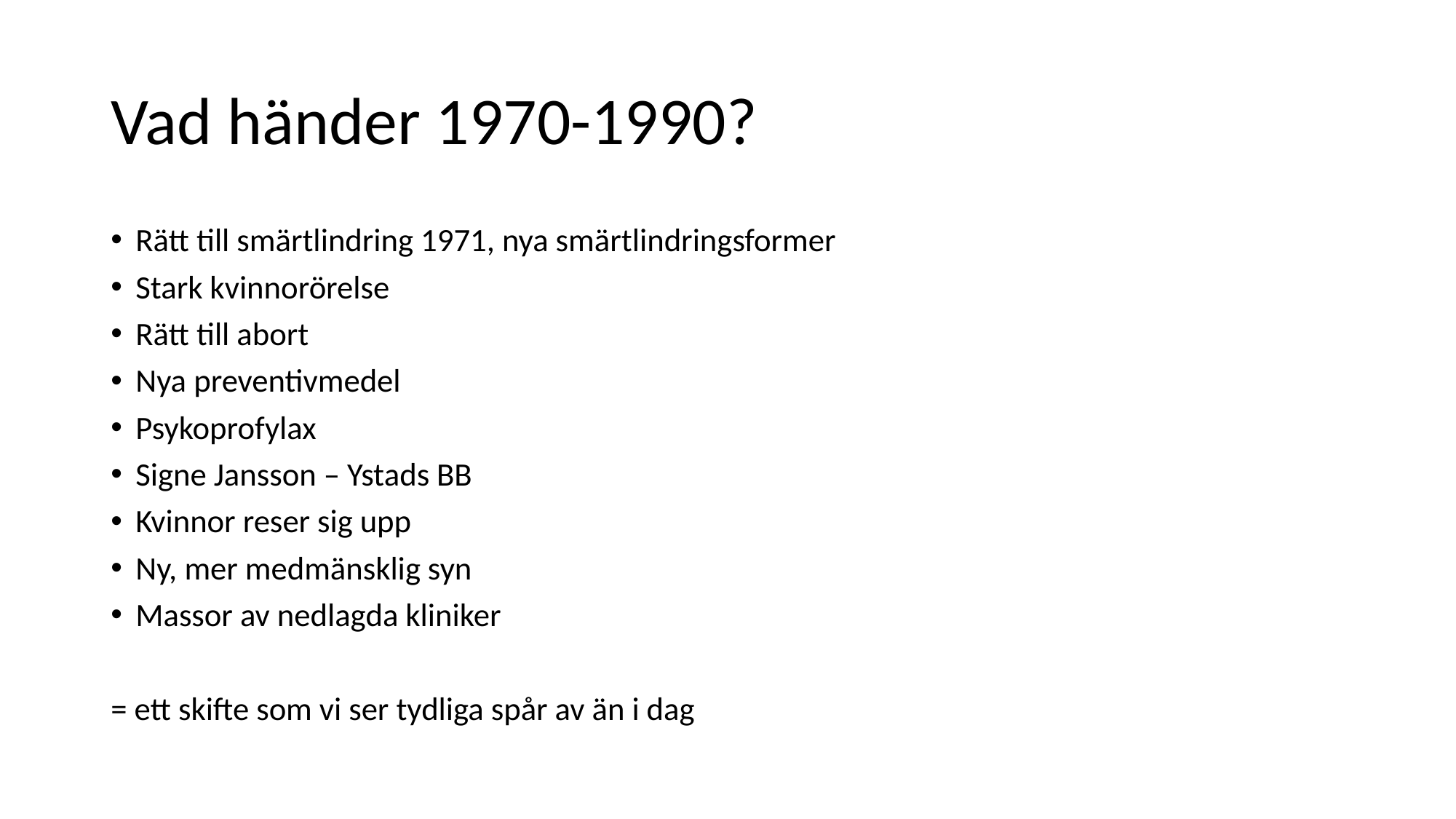

# Vad händer 1970-1990?
Rätt till smärtlindring 1971, nya smärtlindringsformer
Stark kvinnorörelse
Rätt till abort
Nya preventivmedel
Psykoprofylax
Signe Jansson – Ystads BB
Kvinnor reser sig upp
Ny, mer medmänsklig syn
Massor av nedlagda kliniker

= ett skifte som vi ser tydliga spår av än i dag